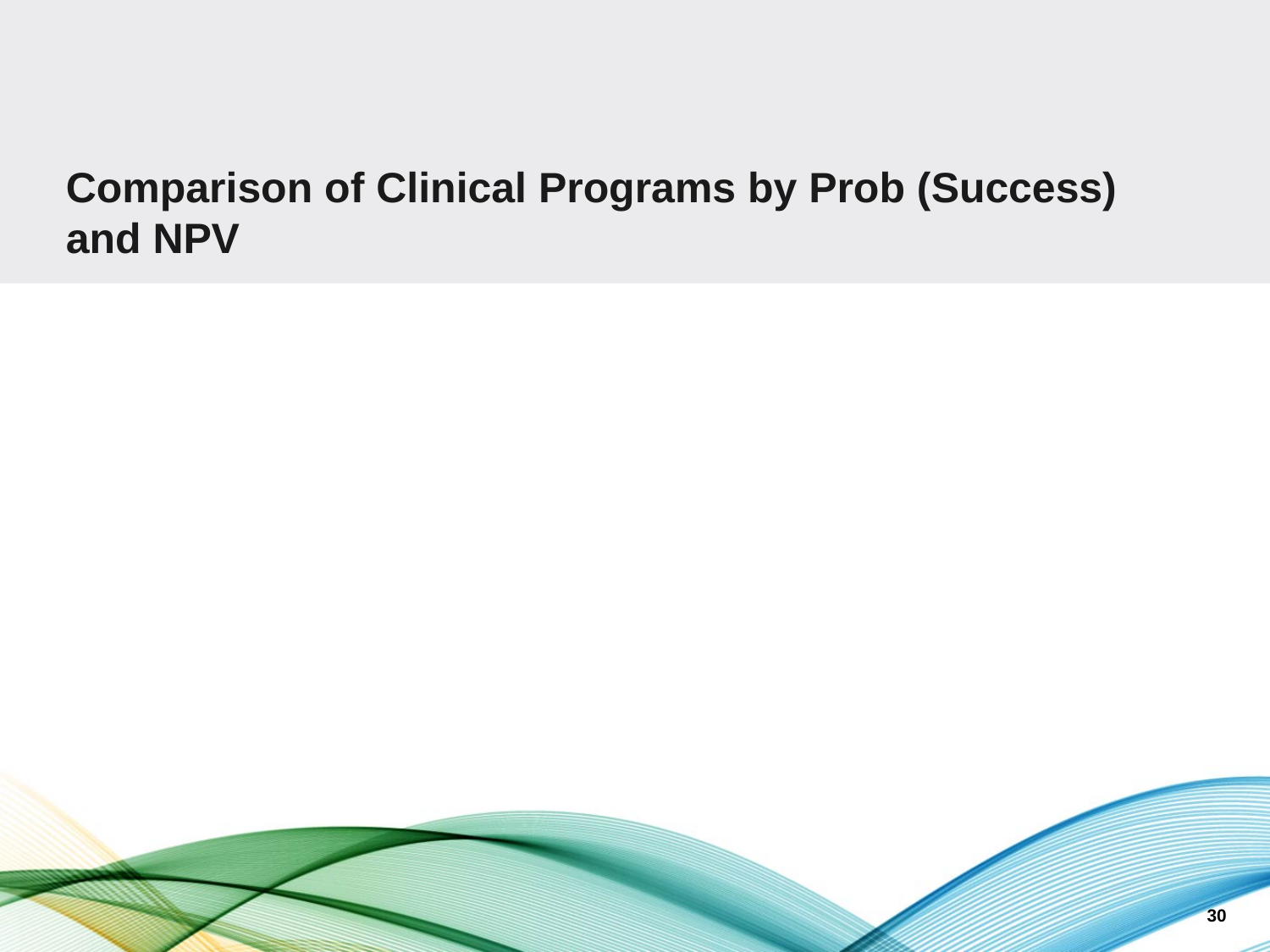

# Comparison of Clinical Programs by Prob (Success) and NPV